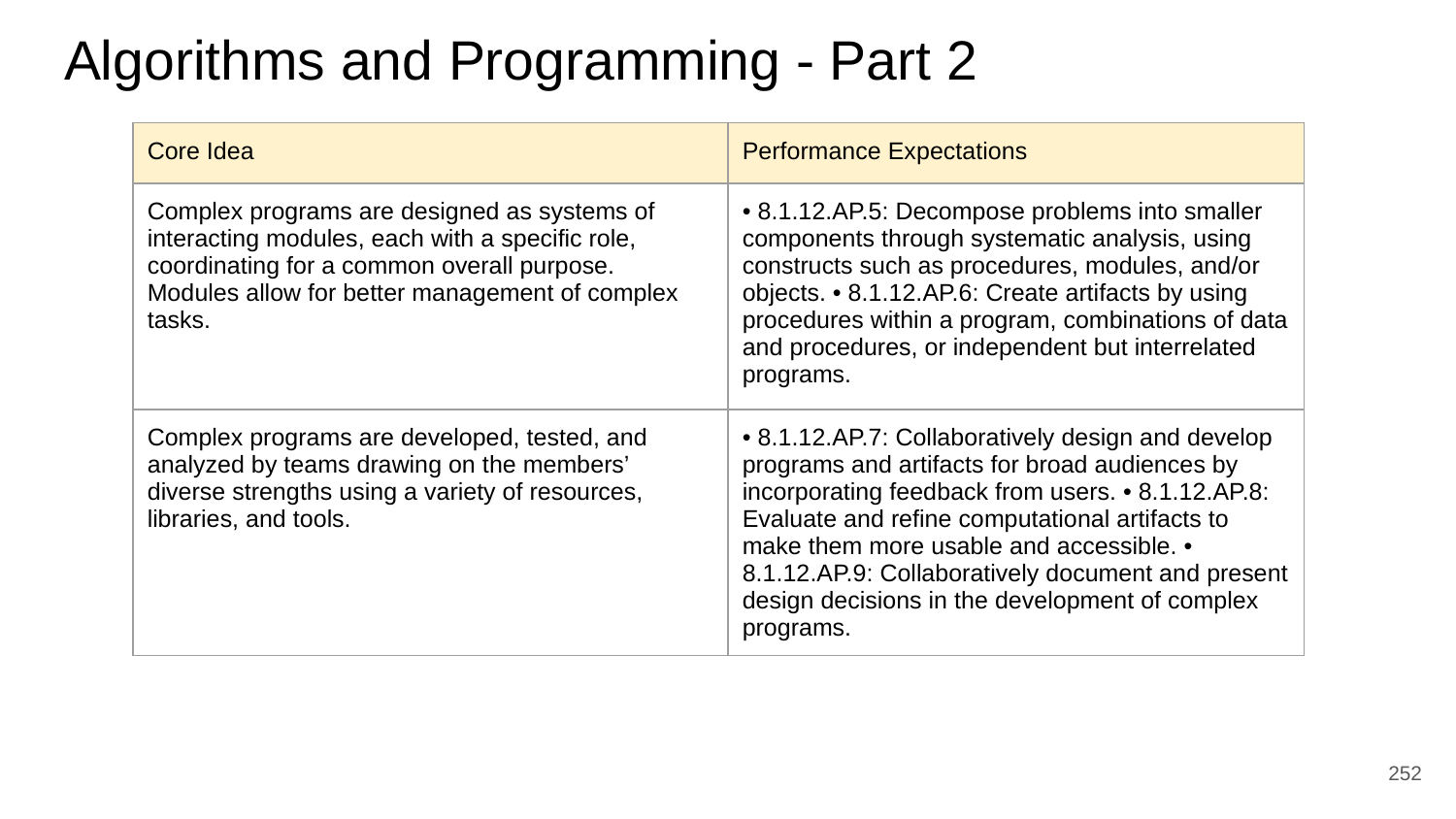

# Algorithms and Programming - Part 2

| Core Idea | Performance Expectations |
| --- | --- |
| Complex programs are designed as systems of interacting modules, each with a specific role, coordinating for a common overall purpose. Modules allow for better management of complex tasks. | • 8.1.12.AP.5: Decompose problems into smaller components through systematic analysis, using constructs such as procedures, modules, and/or objects. • 8.1.12.AP.6: Create artifacts by using procedures within a program, combinations of data and procedures, or independent but interrelated programs. |
| Complex programs are developed, tested, and analyzed by teams drawing on the members’ diverse strengths using a variety of resources, libraries, and tools. | • 8.1.12.AP.7: Collaboratively design and develop programs and artifacts for broad audiences by incorporating feedback from users. • 8.1.12.AP.8: Evaluate and refine computational artifacts to make them more usable and accessible. • 8.1.12.AP.9: Collaboratively document and present design decisions in the development of complex programs. |
252